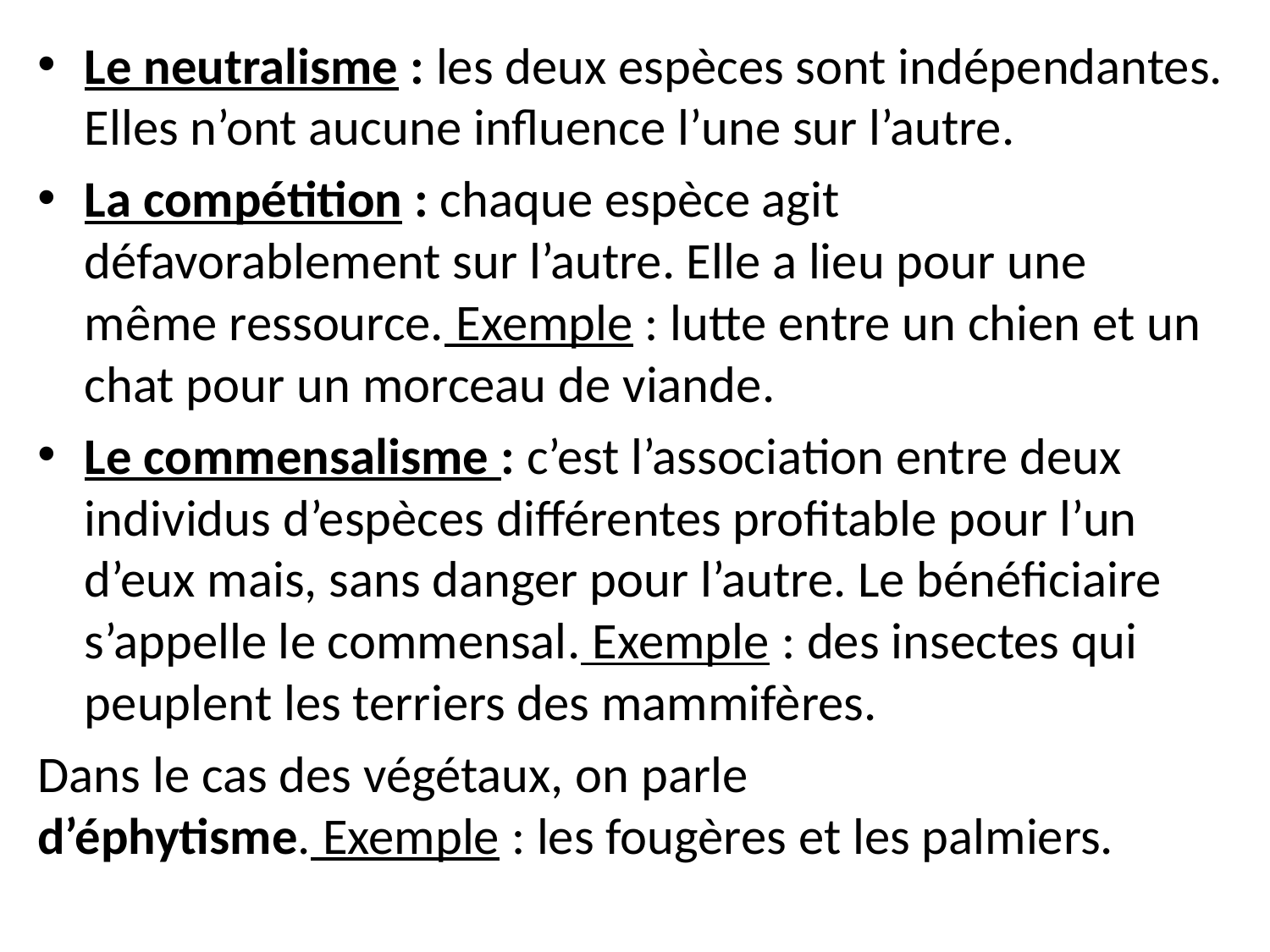

Le neutralisme : les deux espèces sont indépendantes. Elles n’ont aucune influence l’une sur l’autre.
La compétition : chaque espèce agit défavorablement sur l’autre. Elle a lieu pour une même ressource. Exemple : lutte entre un chien et un chat pour un morceau de viande.
Le commensalisme : c’est l’association entre deux individus d’espèces différentes profitable pour l’un d’eux mais, sans danger pour l’autre. Le bénéficiaire s’appelle le commensal. Exemple : des insectes qui peuplent les terriers des mammifères.
Dans le cas des végétaux, on parle d’éphytisme. Exemple : les fougères et les palmiers.